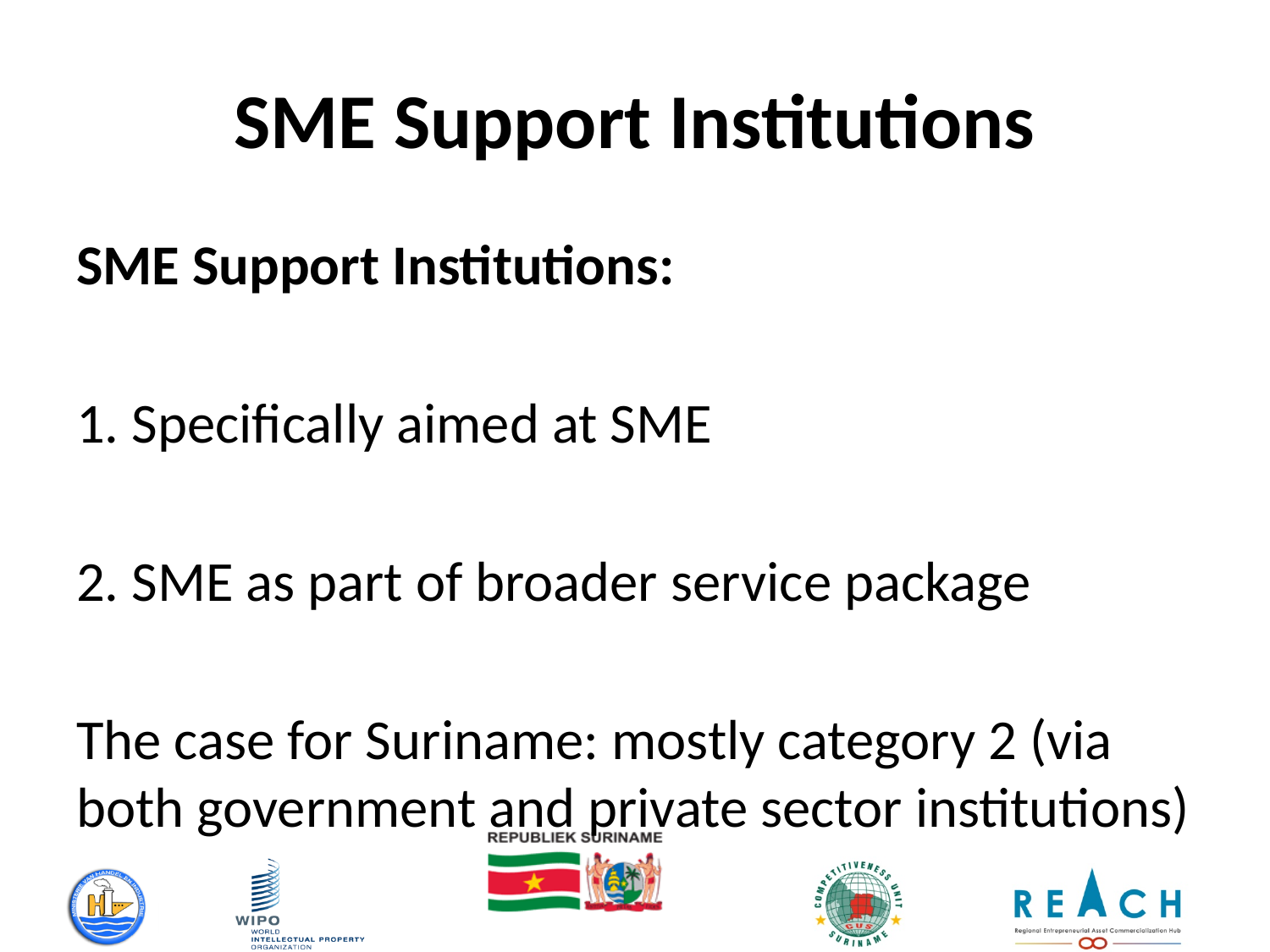

# SME Support Institutions
SME Support Institutions:

1. Specifically aimed at SME

2. SME as part of broader service package

The case for Suriname: mostly category 2 (via both government and private sector institutions)